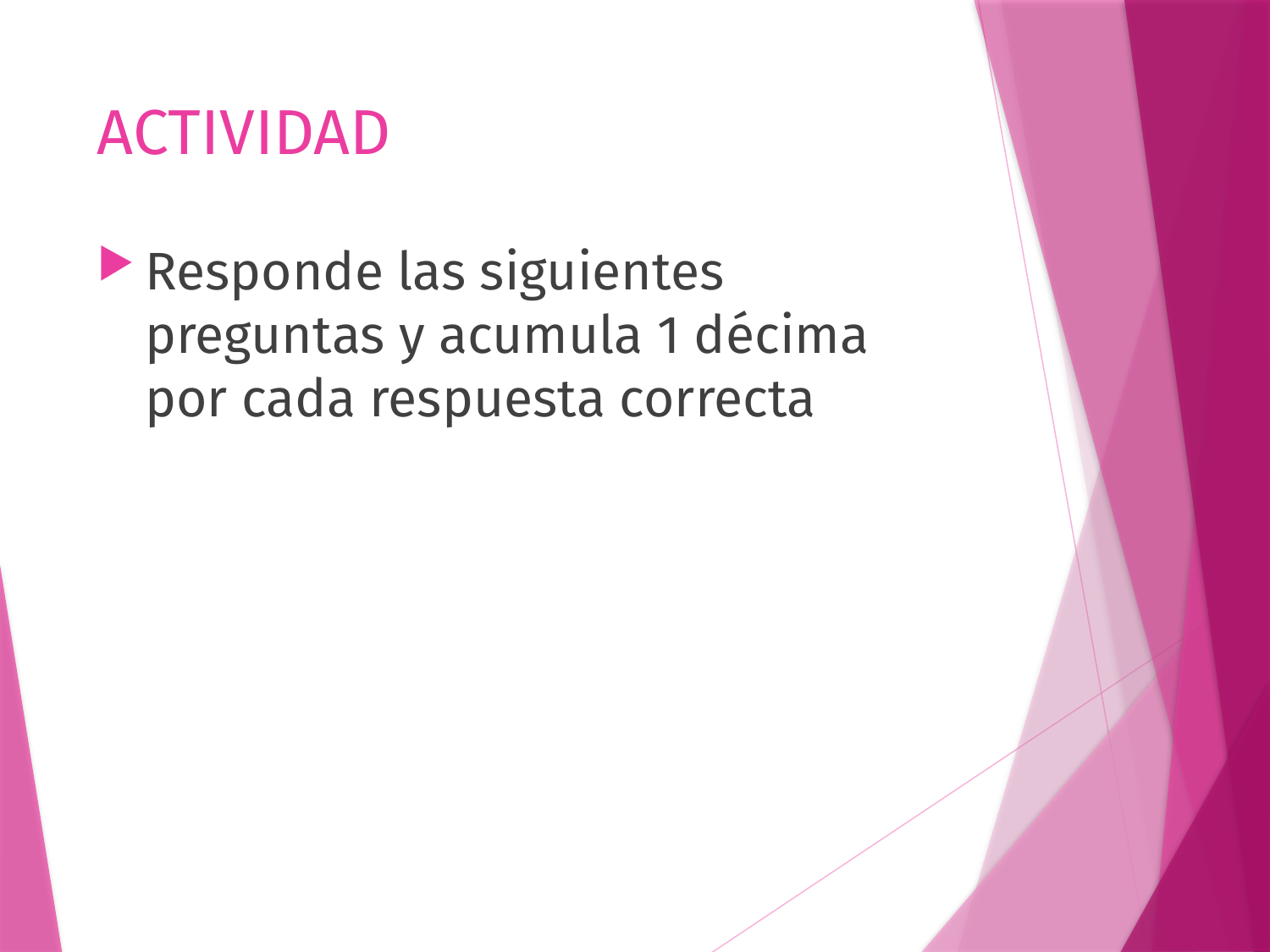

# ACTIVIDAD
Responde las siguientes preguntas y acumula 1 décima por cada respuesta correcta